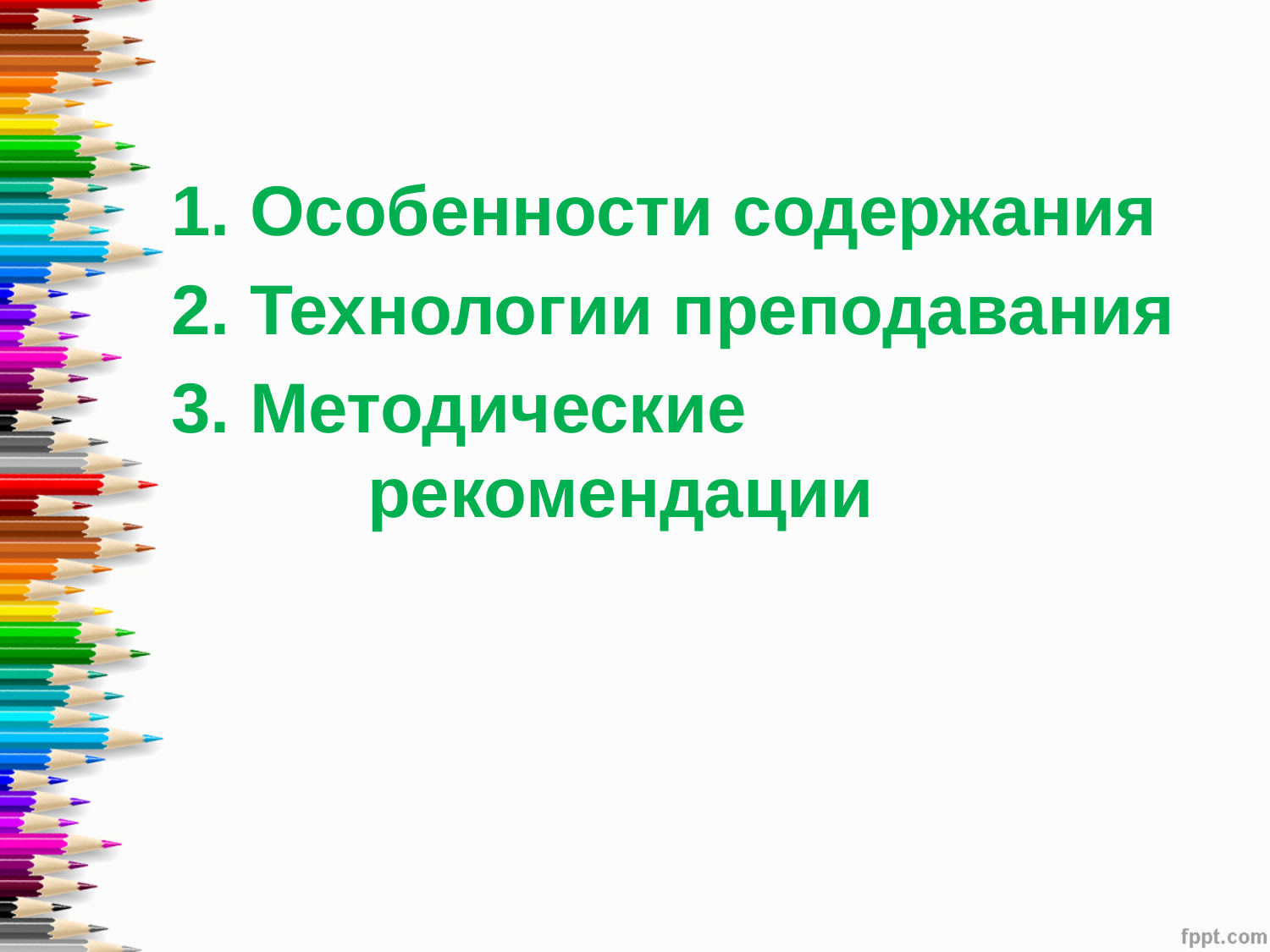

1. Особенности содержания
2. Технологии преподавания
3. Методические                                   рекомендации